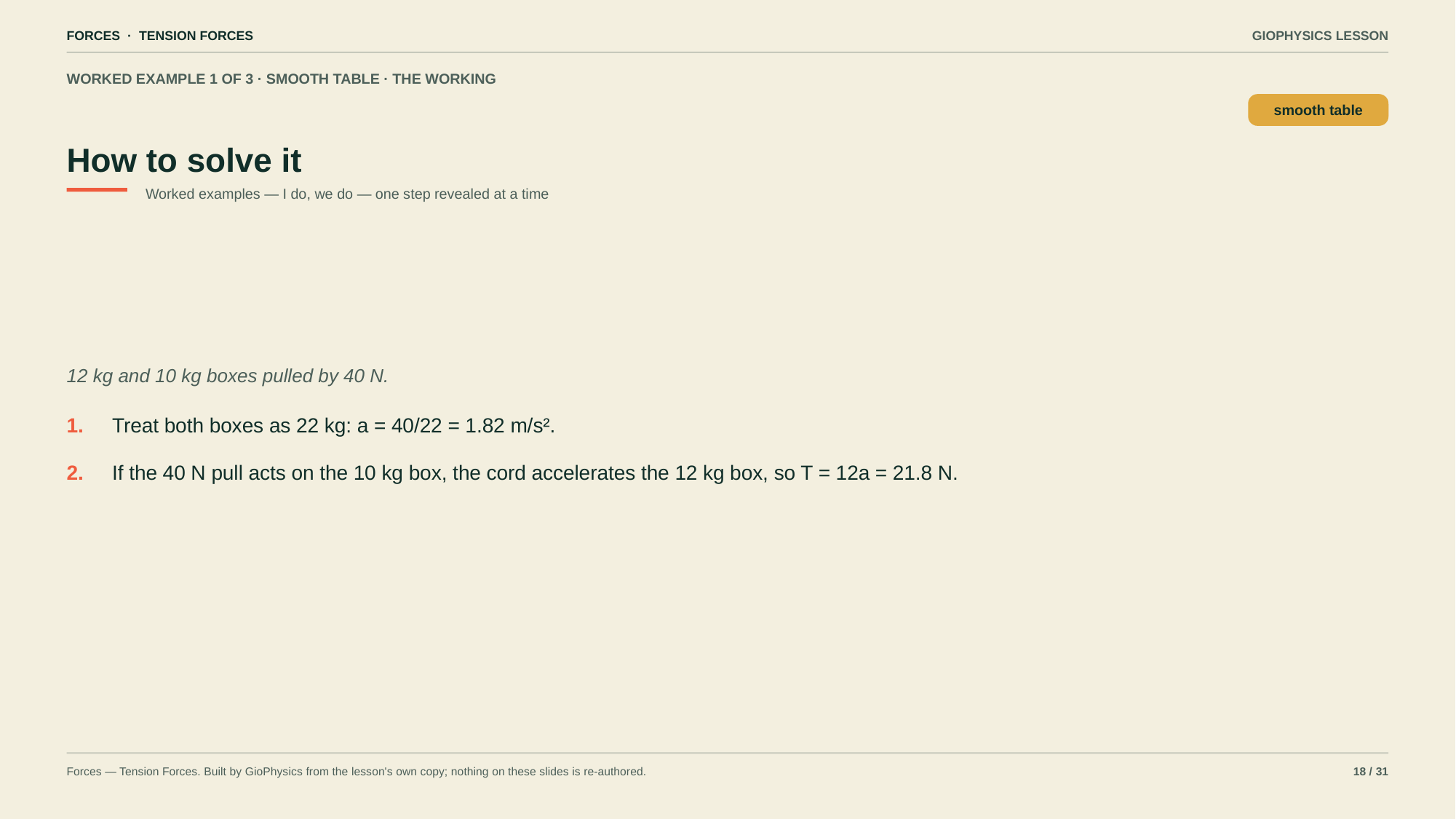

FORCES  ·  TENSION FORCES
GIOPHYSICS LESSON

WORKED EXAMPLE 1 OF 3 · SMOOTH TABLE · THE WORKING
How to solve it

smooth table
Worked examples — I do, we do — one step revealed at a time

12 kg and 10 kg boxes pulled by 40 N.
1.
Treat both boxes as 22 kg: a = 40/22 = 1.82 m/s².
2.
If the 40 N pull acts on the 10 kg box, the cord accelerates the 12 kg box, so T = 12a = 21.8 N.

Forces — Tension Forces. Built by GioPhysics from the lesson's own copy; nothing on these slides is re-authored.
18 / 31